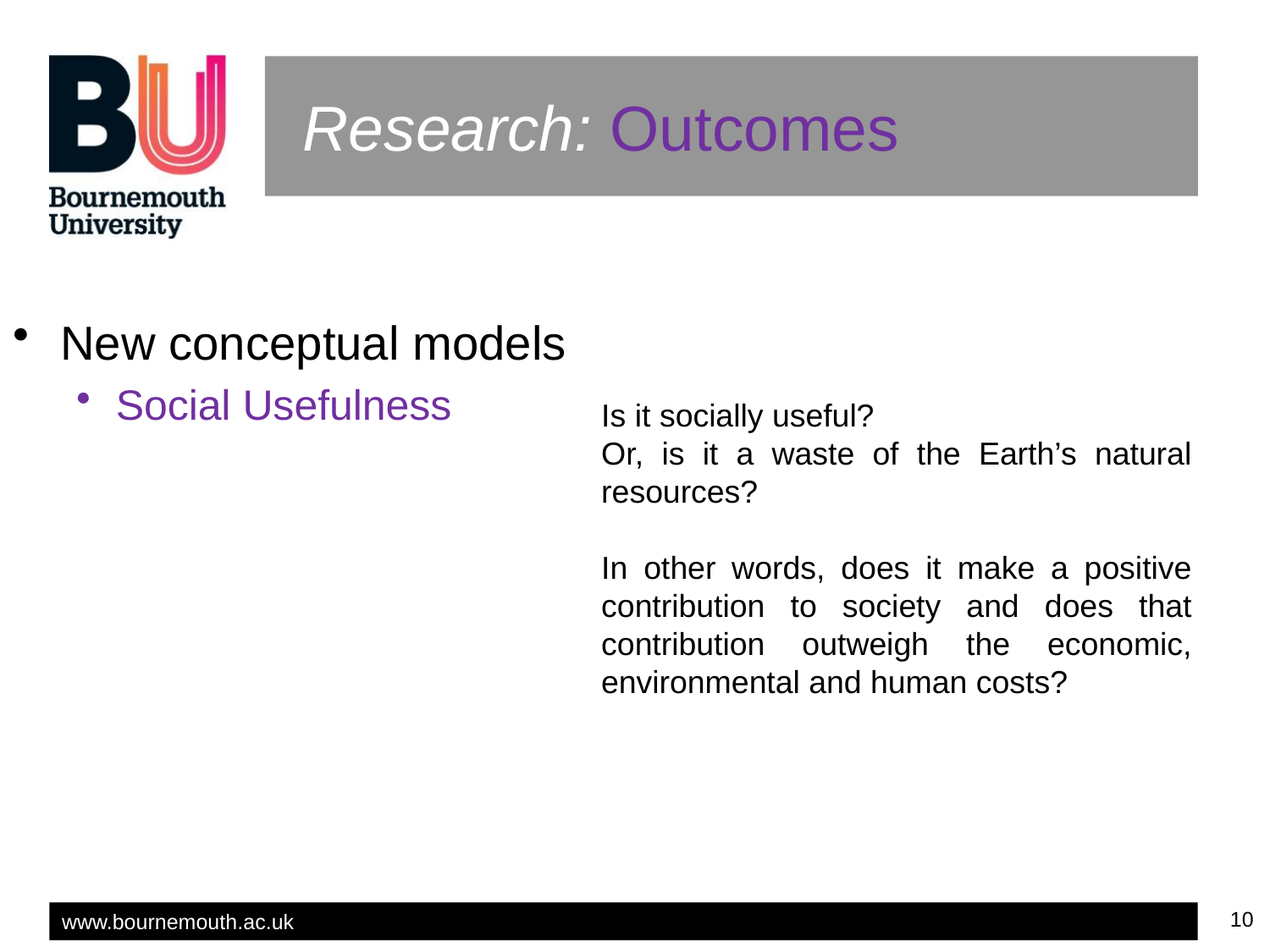

# Research: Outcomes
New conceptual models
Social Usefulness
Is it socially useful?
Or, is it a waste of the Earth’s natural resources?

In other words, does it make a positive contribution to society and does that contribution outweigh the economic, environmental and human costs?